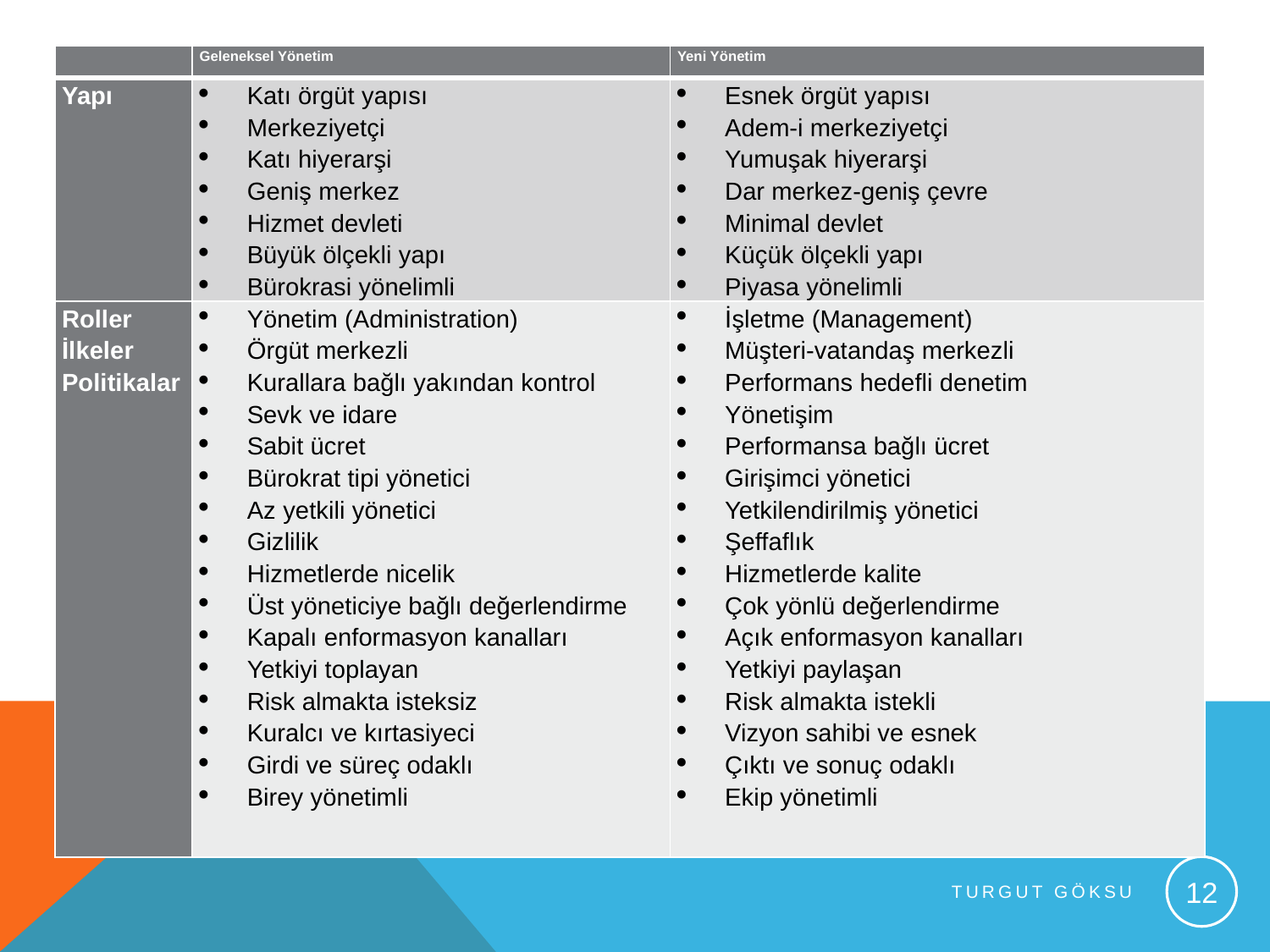

|  | Geleneksel Yönetim | Yeni Yönetim |
| --- | --- | --- |
| Yapı | Katı örgüt yapısı Merkeziyetçi Katı hiyerarşi Geniş merkez Hizmet devleti Büyük ölçekli yapı Bürokrasi yönelimli | Esnek örgüt yapısı Adem-i merkeziyetçi Yumuşak hiyerarşi Dar merkez-geniş çevre Minimal devlet Küçük ölçekli yapı Piyasa yönelimli |
| Roller İlkeler Politikalar | Yönetim (Administration) Örgüt merkezli Kurallara bağlı yakından kontrol Sevk ve idare Sabit ücret Bürokrat tipi yönetici Az yetkili yönetici Gizlilik Hizmetlerde nicelik Üst yöneticiye bağlı değerlendirme Kapalı enformasyon kanalları Yetkiyi toplayan Risk almakta isteksiz Kuralcı ve kırtasiyeci Girdi ve süreç odaklı Birey yönetimli | İşletme (Management) Müşteri-vatandaş merkezli Performans hedefli denetim Yönetişim Performansa bağlı ücret Girişimci yönetici Yetkilendirilmiş yönetici Şeffaflık Hizmetlerde kalite Çok yönlü değerlendirme Açık enformasyon kanalları Yetkiyi paylaşan Risk almakta istekli Vizyon sahibi ve esnek Çıktı ve sonuç odaklı Ekip yönetimli |
12
Turgut Göksu